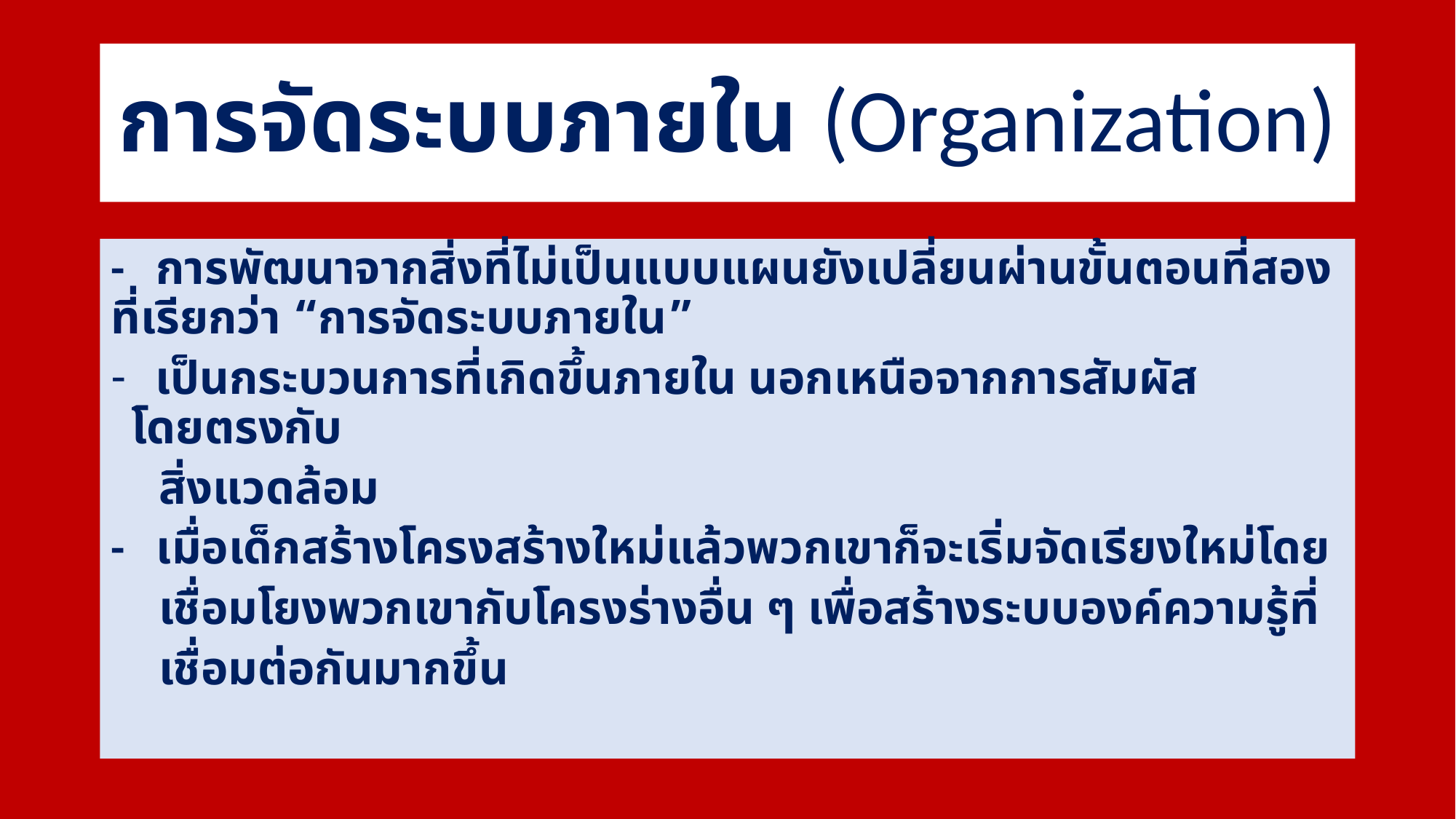

# การจัดระบบภายใน (Organization)
-   การพัฒนาจากสิ่งที่ไม่เป็นแบบแผนยังเปลี่ยนผ่านขั้นตอนที่สองที่เรียกว่า “การจัดระบบภายใน”
  เป็นกระบวนการที่เกิดขึ้นภายใน นอกเหนือจากการสัมผัสโดยตรงกับ
    สิ่งแวดล้อม
-   เมื่อเด็กสร้างโครงสร้างใหม่แล้วพวกเขาก็จะเริ่มจัดเรียงใหม่โดย
    เชื่อมโยงพวกเขากับโครงร่างอื่น ๆ เพื่อสร้างระบบองค์ความรู้ที่
    เชื่อมต่อกันมากขึ้น